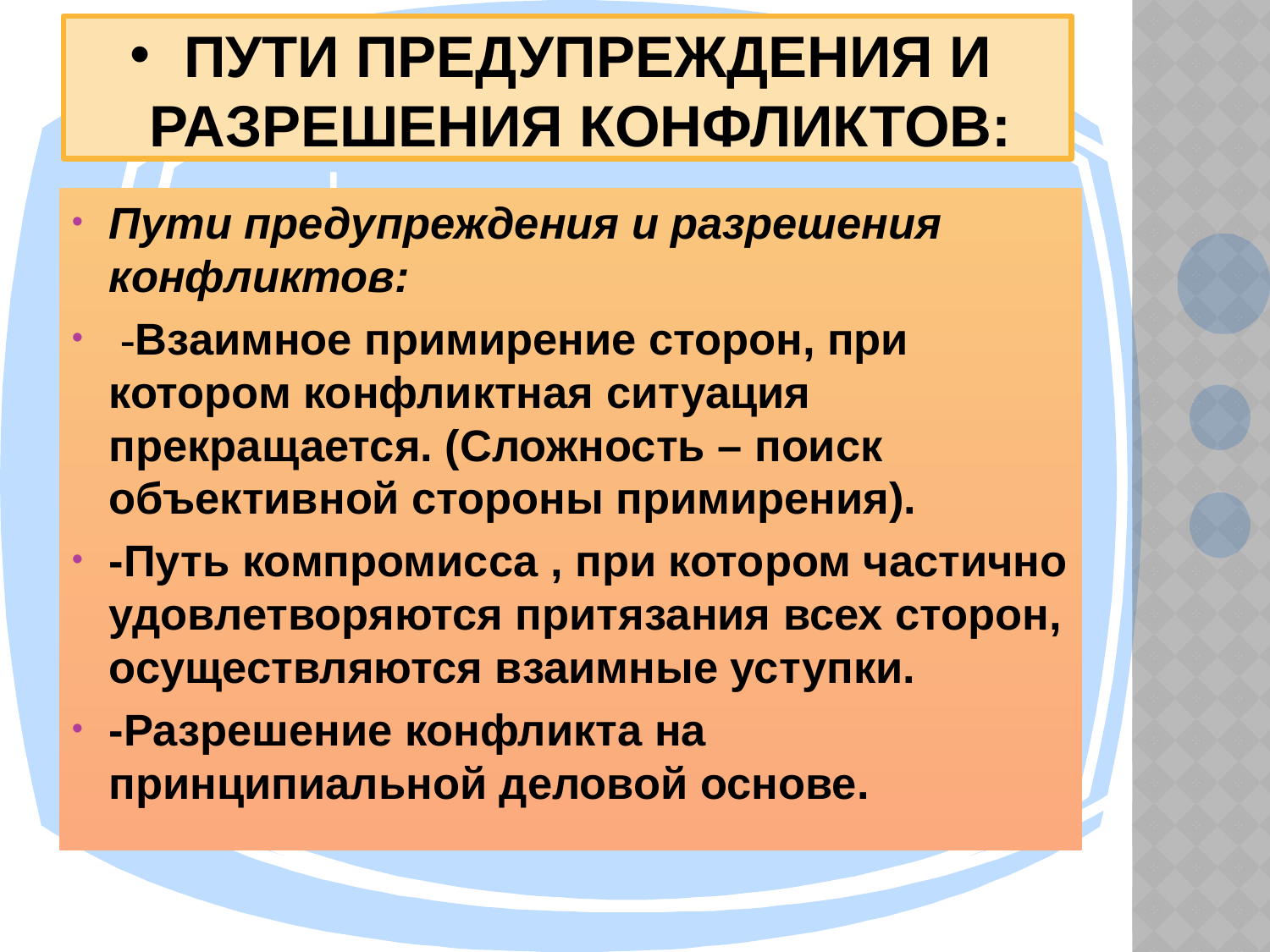

# Пути предупреждения и разрешения конфликтов:
Пути предупреждения и разрешения конфликтов:
 -Взаимное примирение сторон, при котором конфликтная ситуация прекращается. (Сложность – поиск объективной стороны примирения).
-Путь компромисса , при котором частично удовлетворяются притязания всех сторон, осуществляются взаимные уступки.
-Разрешение конфликта на принципиальной деловой основе.